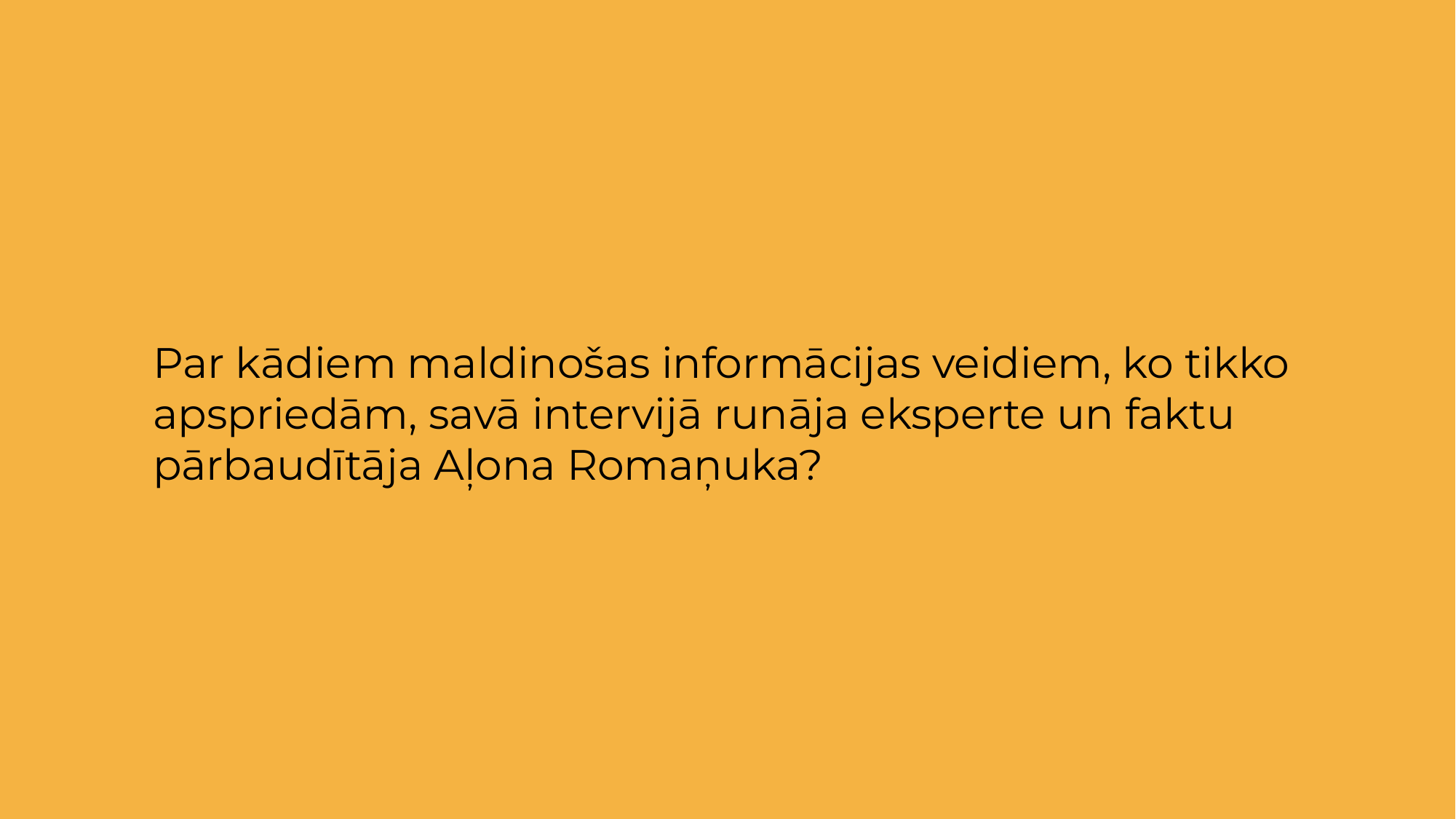

Par kādiem maldinošas informācijas veidiem, ko tikko apspriedām, savā intervijā runāja eksperte un faktu pārbaudītāja Aļona Romaņuka?